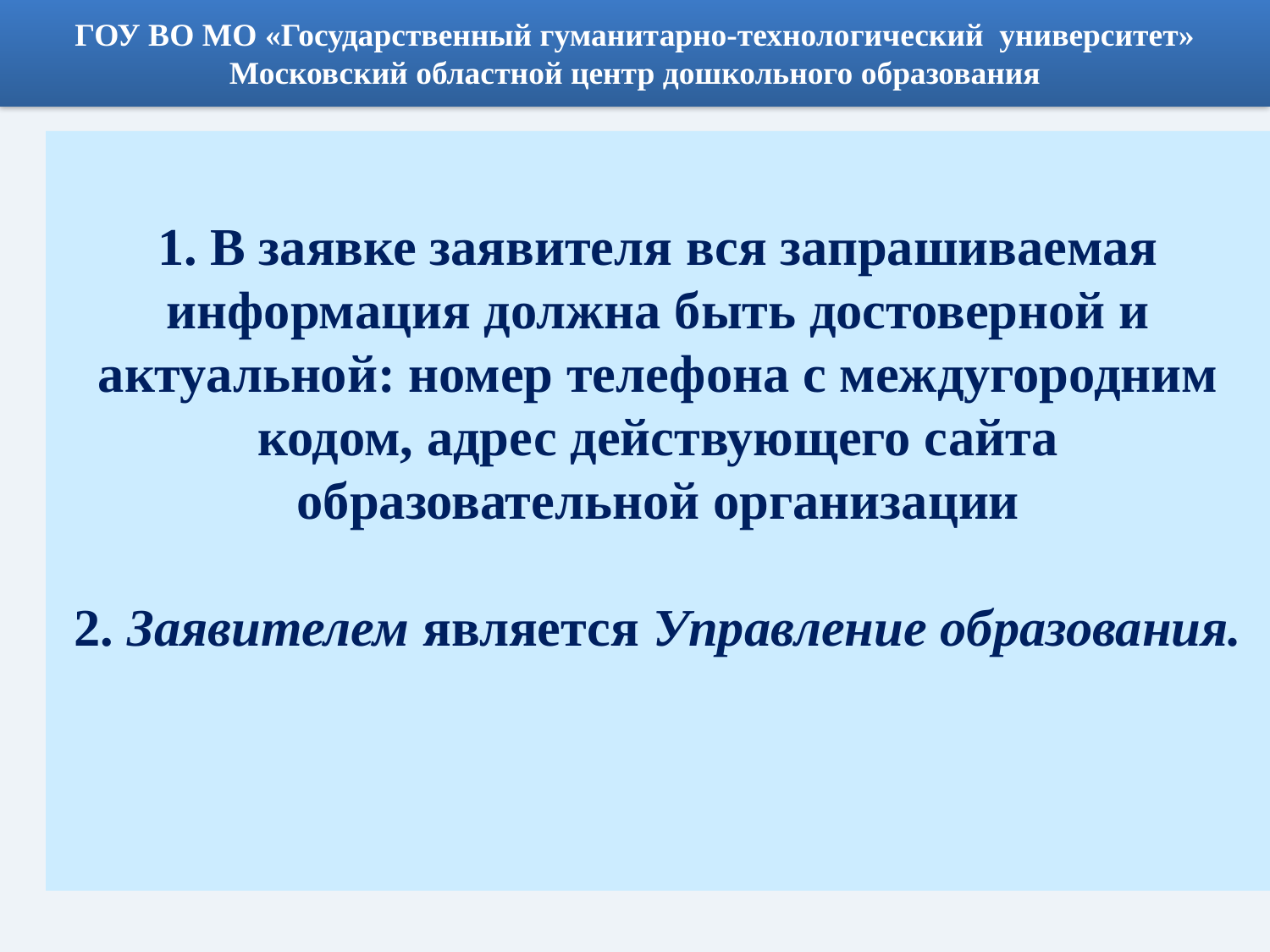

ГОУ ВО МО «Государственный гуманитарно-технологический  университет»
Московский областной центр дошкольного образования
# 1. В заявке заявителя вся запрашиваемая информация должна быть достоверной и актуальной: номер телефона с междугородним кодом, адрес действующего сайта образовательной организации 2. Заявителем является Управление образования.